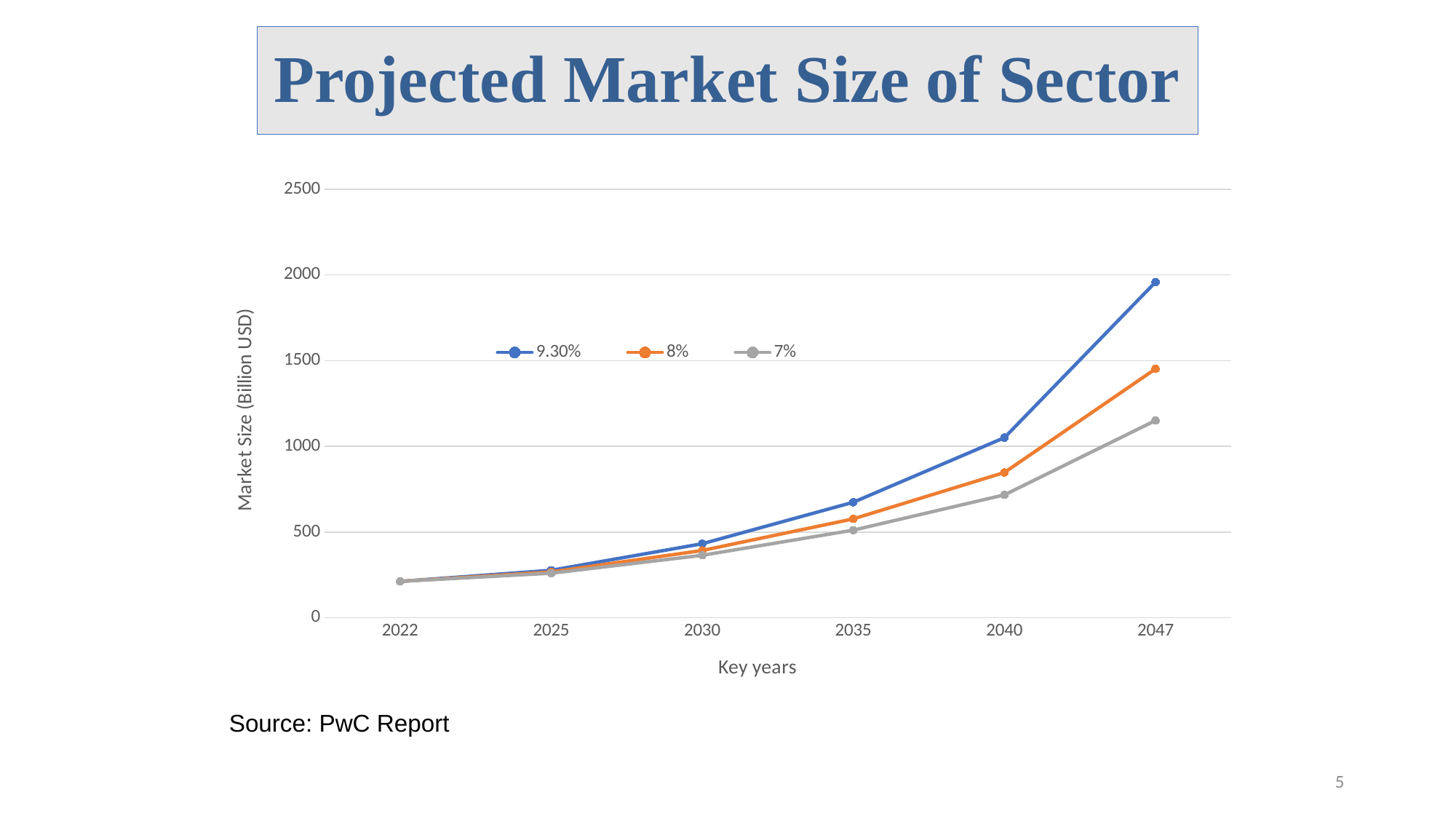

# Projected Market Size of Sector

### Chart

| Category | 9.30% | 8% | 7% |
|---|---|---|---|
| 2022 | 212.0 | 212.0 | 212.0 |
| 2025 | 276.8192877 | 267.058944 | 259.709116 |
| 2030 | 431.8144354 | 392.3972046 | 364.2554701 |
| 2035 | 673.5936219 | 576.5602299 | 510.88714 |
| 2040 | 1050.748494 | 847.1561338 | 716.5456425 |
| 2047 | 1958.122734 | 1451.876742 | 1150.61572 |
Source: PwC Report

5